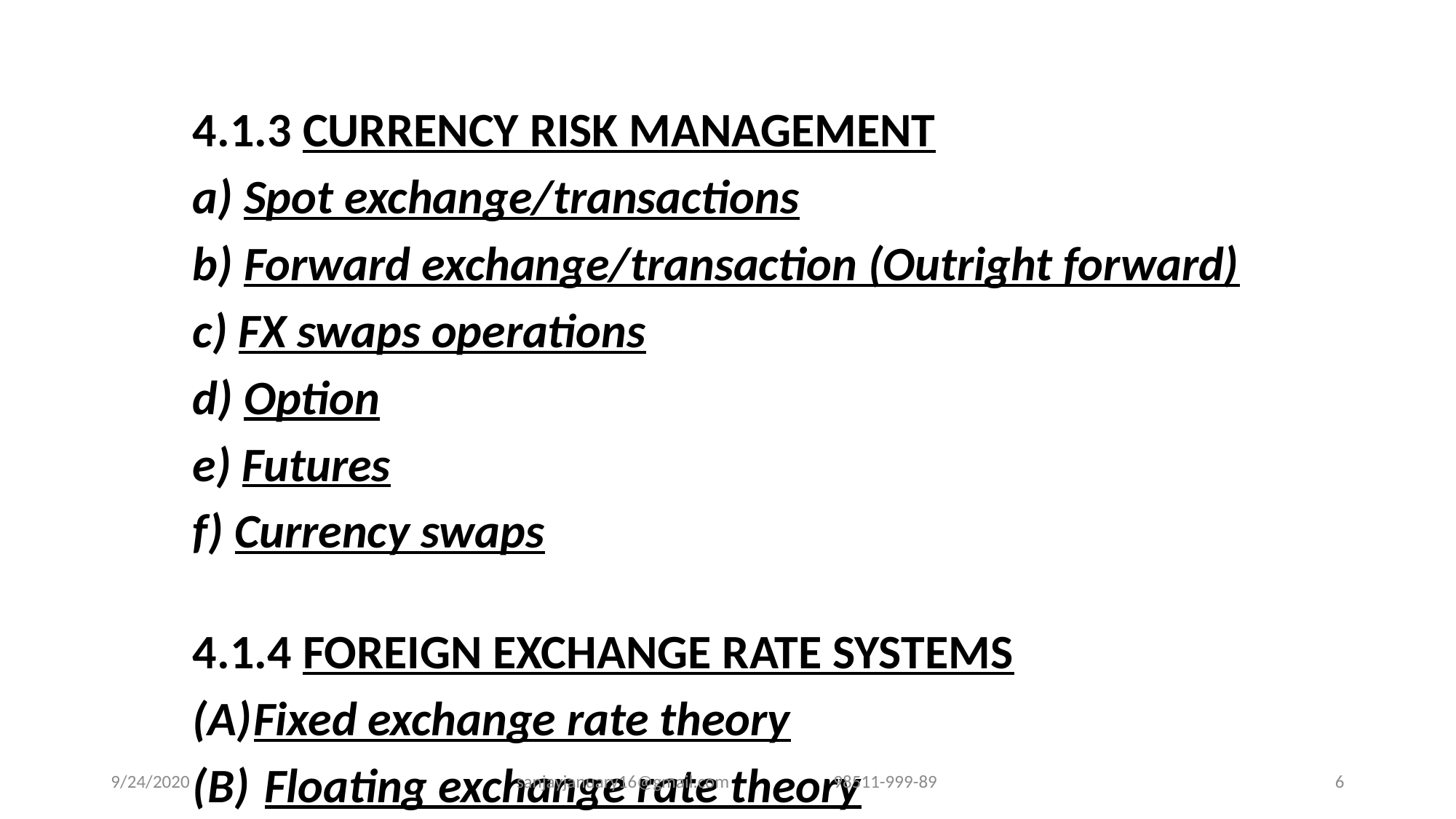

4.1.3 CURRENCY RISK MANAGEMENT
a) Spot exchange/transactions
b) Forward exchange/transaction (Outright forward)
c) FX swaps operations
d) Option
e) Futures
f) Currency swaps

4.1.4 FOREIGN EXCHANGE RATE SYSTEMS
Fixed exchange rate theory
 Floating exchange rate theory

9/24/2020
sanjayjanuary16@gmail.com                         98511-999-89
6